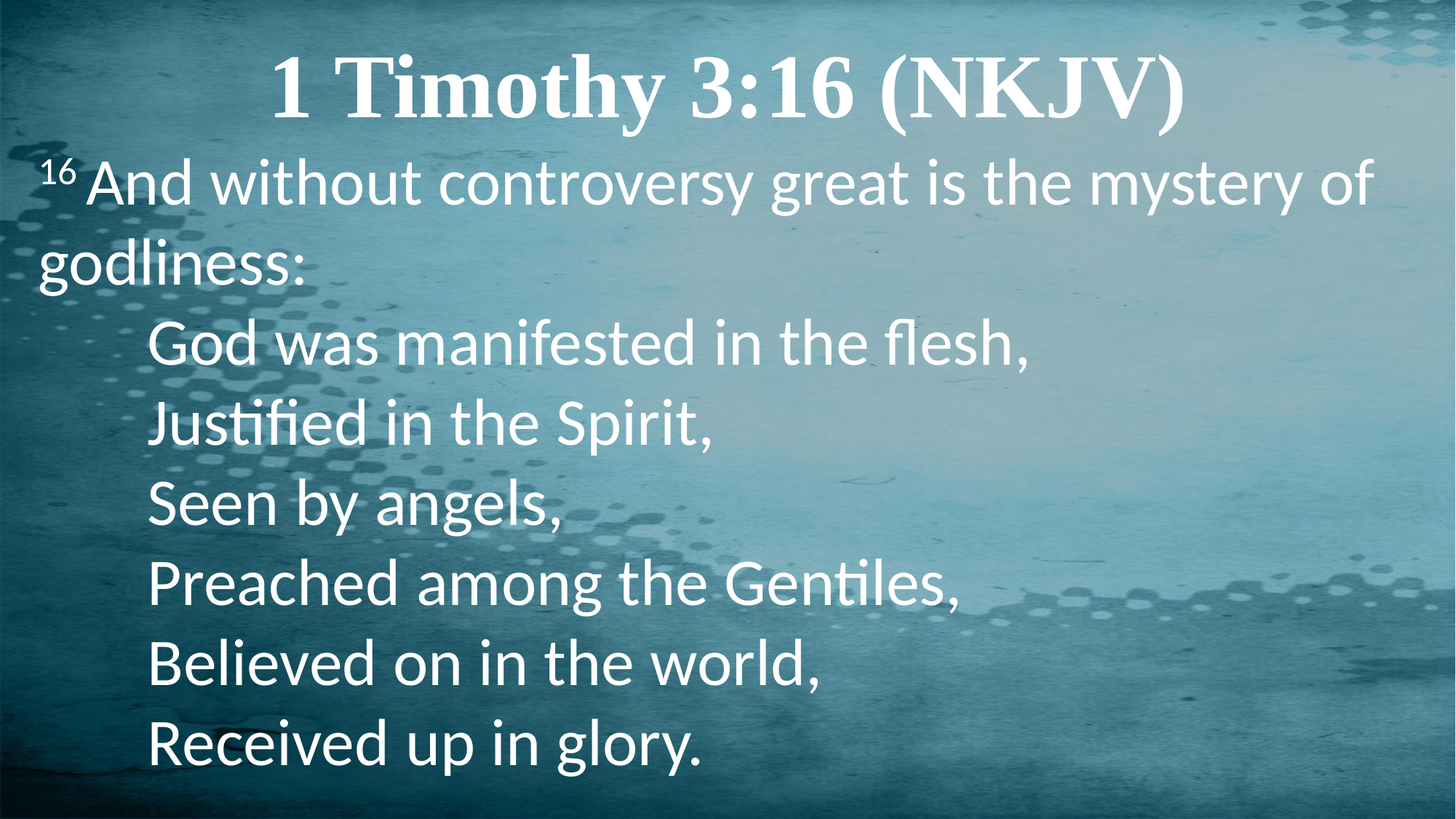

1 Timothy 3:16 (NKJV)
16 And without controversy great is the mystery of godliness:
	God was manifested in the flesh,
	Justified in the Spirit,
	Seen by angels,
	Preached among the Gentiles,
	Believed on in the world,
	Received up in glory.